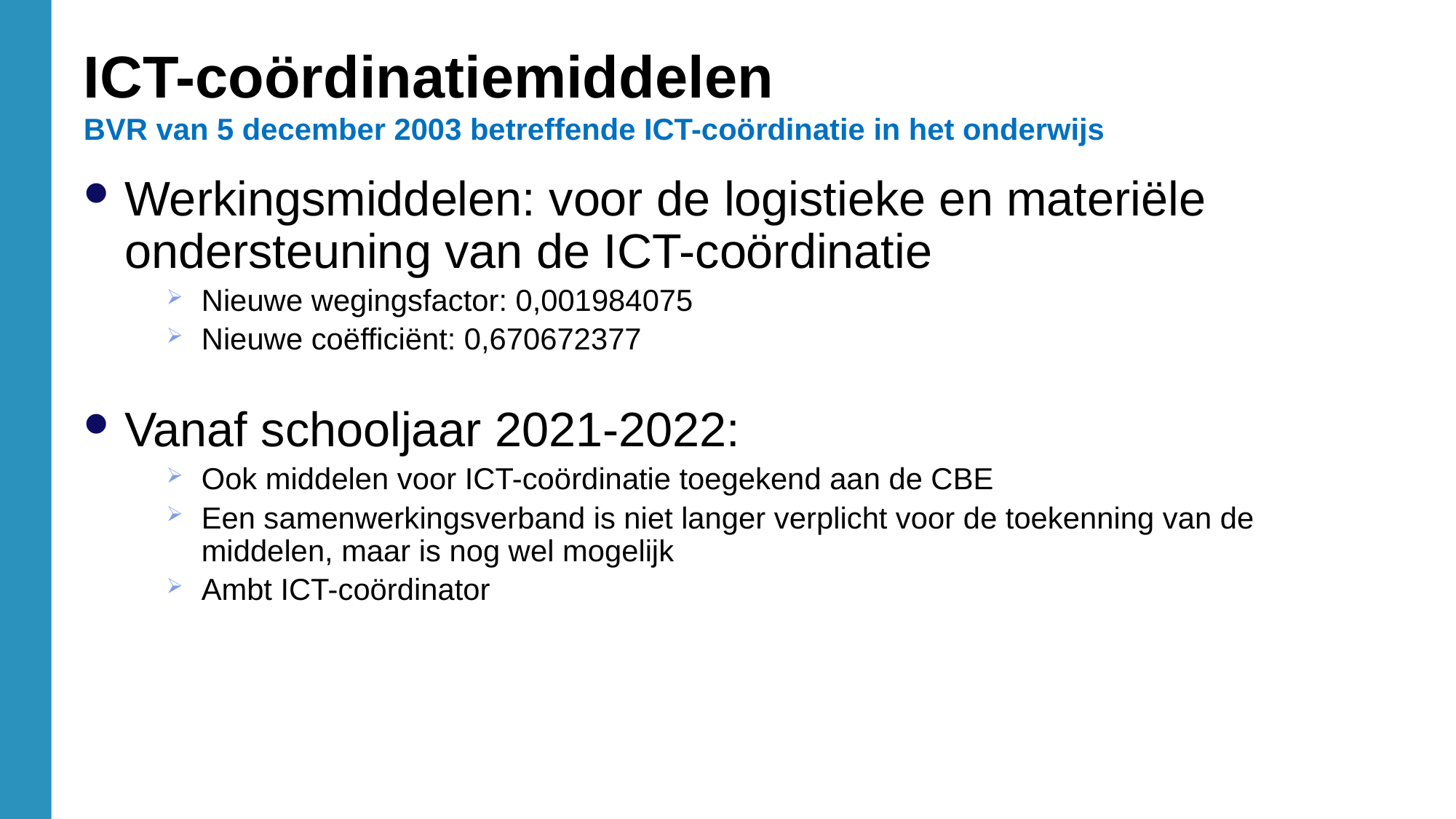

ICT-coördinatiemiddelen
BVR van 5 december 2003 betreffende ICT-coördinatie in het onderwijs
Werkingsmiddelen: voor de logistieke en materiële ondersteuning van de ICT-coördinatie
Nieuwe wegingsfactor: 0,001984075
Nieuwe coëfficiënt: 0,670672377

Vanaf schooljaar 2021-2022:
Ook middelen voor ICT-coördinatie toegekend aan de CBE
Een samenwerkingsverband is niet langer verplicht voor de toekenning van de middelen, maar is nog wel mogelijk
Ambt ICT-coördinator